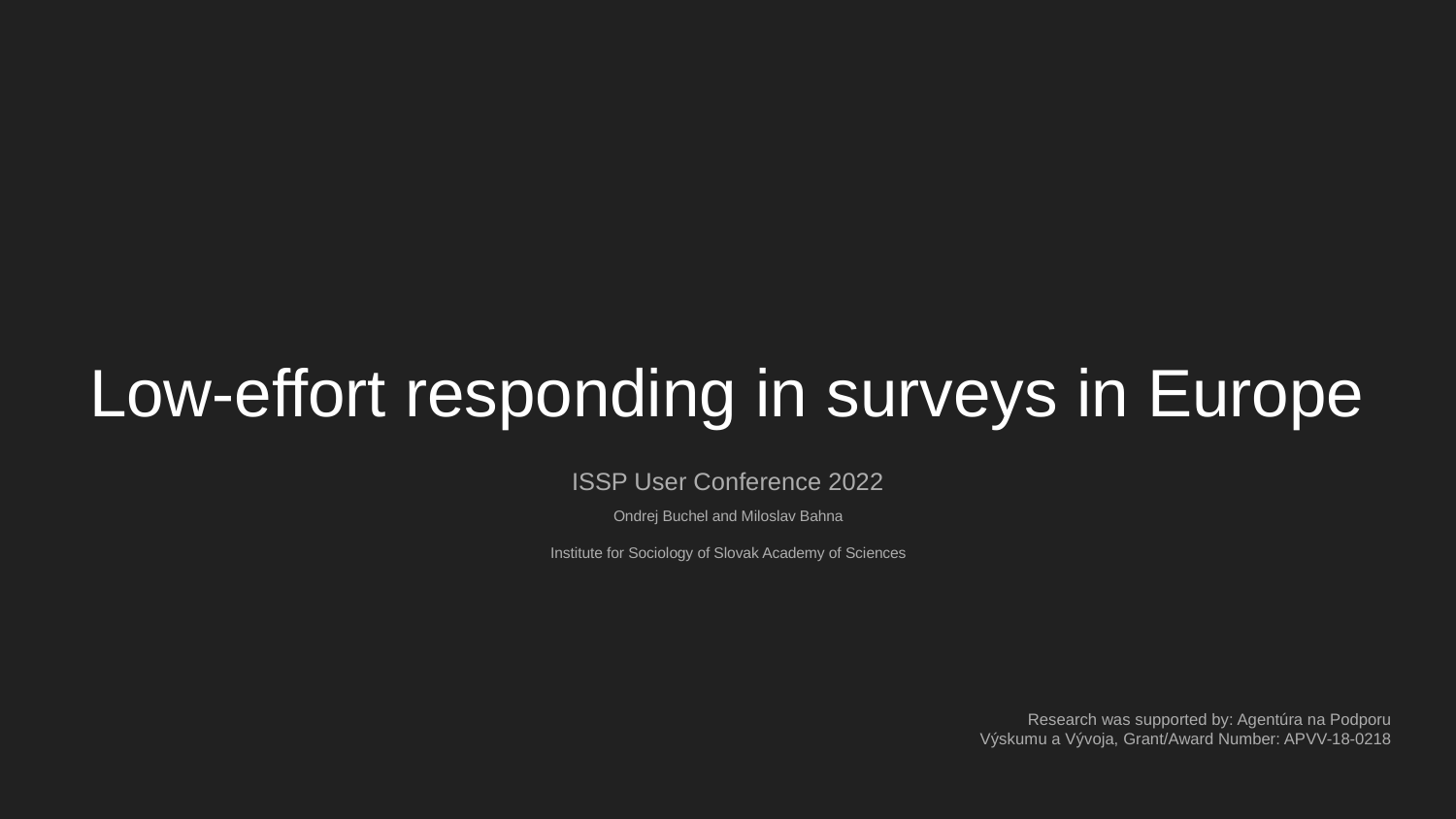

# Low-effort responding in surveys in Europe
ISSP User Conference 2022

Ondrej Buchel and Miloslav Bahna

Institute for Sociology of Slovak Academy of Sciences

Research was supported by: Agentúra na Podporu
Výskumu a Vývoja, Grant/Award Number: APVV-18-0218